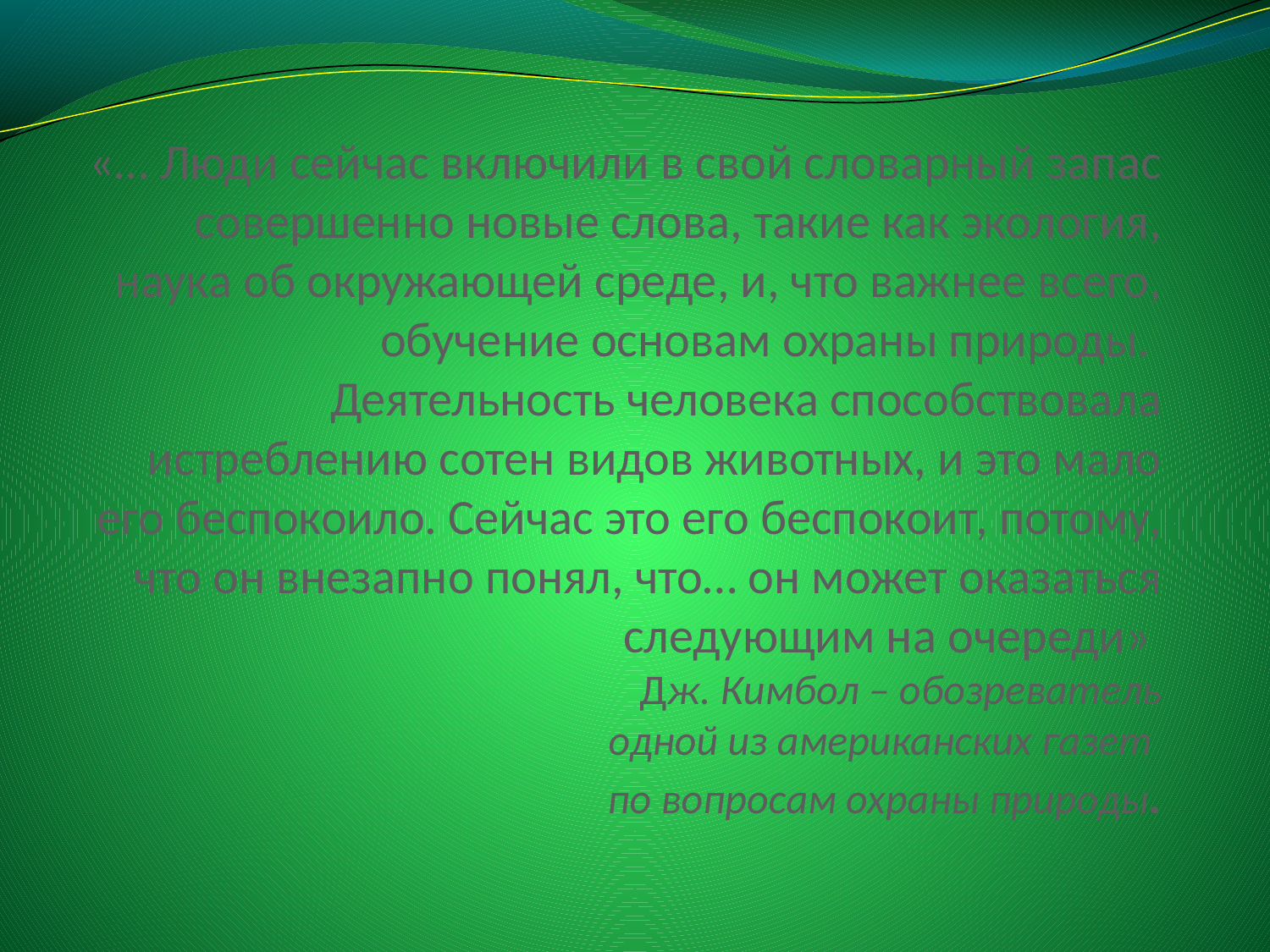

# «… Люди сейчас включили в свой словарный запас совершенно новые слова, такие как экология, наука об окружающей среде, и, что важнее всего, обучение основам охраны природы. Деятельность человека способствовала истреблению сотен видов животных, и это мало его беспокоило. Сейчас это его беспокоит, потому, что он внезапно понял, что… он может оказаться следующим на очереди» Дж. Кимбол – обозреватель одной из американских газет по вопросам охраны природы.